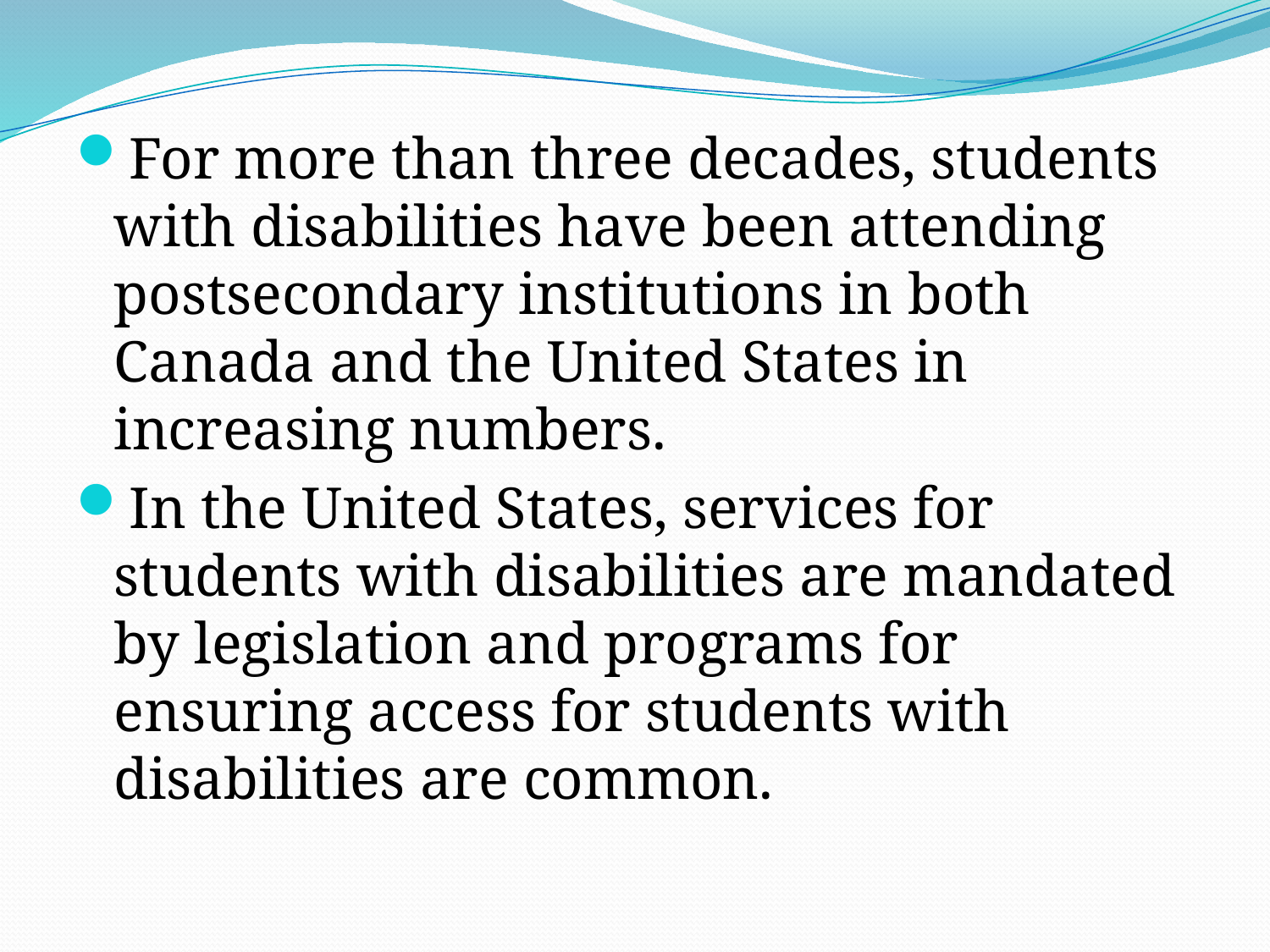

For more than three decades, students with disabilities have been attending postsecondary institutions in both Canada and the United States in increasing numbers.
In the United States, services for students with disabilities are mandated by legislation and programs for ensuring access for students with disabilities are common.